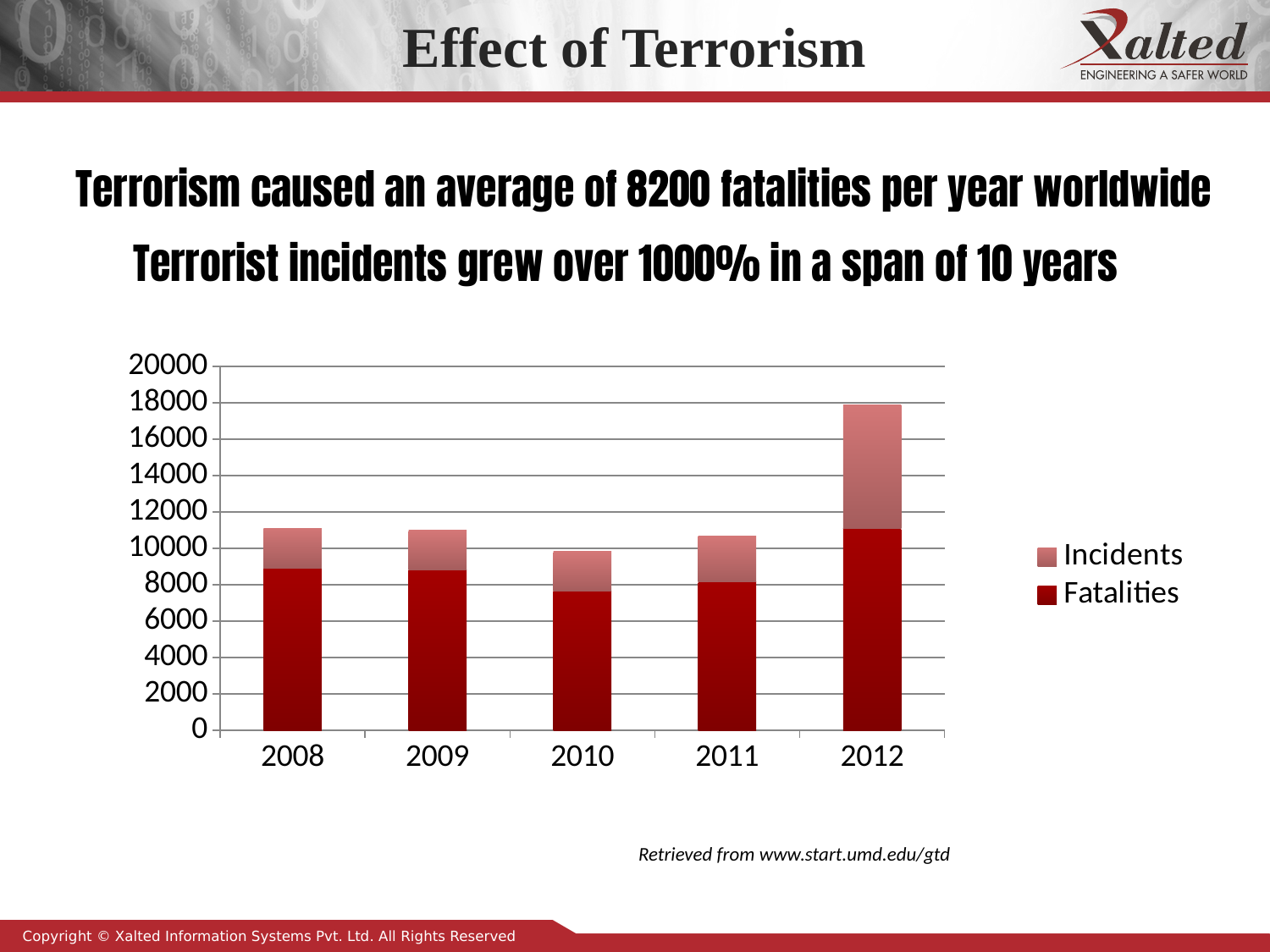

# Effect of Terrorism
Terrorism caused an average of 8200 fatalities per year worldwide
Terrorist incidents grew over 1000% in a span of 10 years

### Chart

| Category | Fatalities  | Incidents |
|---|---|---|
| 2008 | 8892.0 | 2194.0 |
| 2009 | 8839.0 | 2156.0 |
| 2010 | 7666.0 | 2155.0 |
| 2011 | 8153.0 | 2513.0 |
| 2012 | 11098.0 | 6771.0 |
Retrieved from www.start.umd.edu/gtd